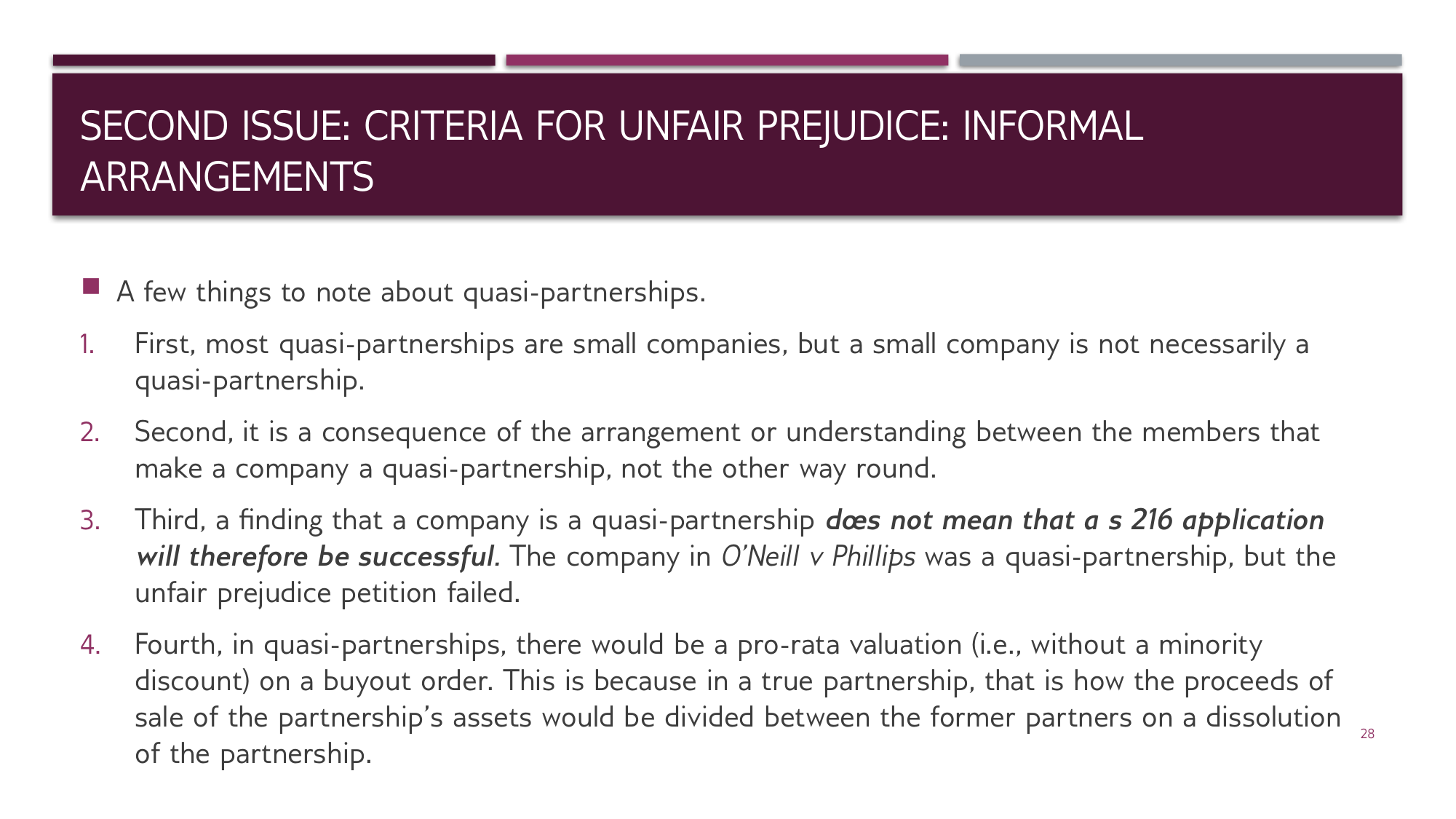

# SECOND ISSUE: Criteria for unfair PREJUDICE: INFORMAL ARRANGEMENTS
A few things to note about quasi-partnerships.
First, most quasi-partnerships are small companies, but a small company is not necessarily a quasi-partnership.
Second, it is a consequence of the arrangement or understanding between the members that make a company a quasi-partnership, not the other way round.
Third, a finding that a company is a quasi-partnership does not mean that a s 216 application will therefore be successful. The company in O’Neill v Phillips was a quasi-partnership, but the unfair prejudice petition failed.
Fourth, in quasi-partnerships, there would be a pro-rata valuation (i.e., without a minority discount) on a buyout order. This is because in a true partnership, that is how the proceeds of sale of the partnership’s assets would be divided between the former partners on a dissolution of the partnership.
28